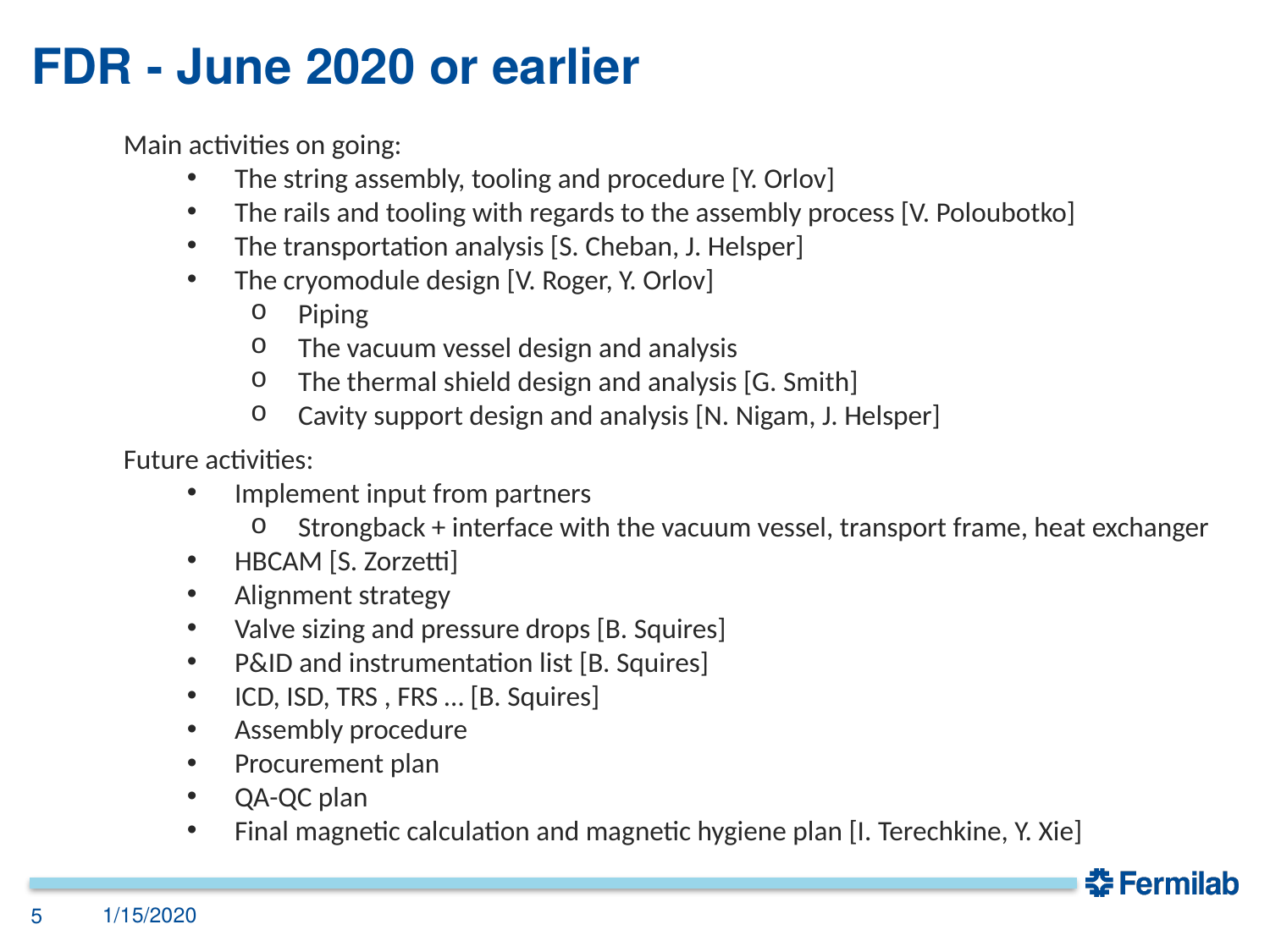

# FDR - June 2020 or earlier

Main activities on going:
The string assembly, tooling and procedure [Y. Orlov]
The rails and tooling with regards to the assembly process [V. Poloubotko]
The transportation analysis [S. Cheban, J. Helsper]
The cryomodule design [V. Roger, Y. Orlov]
Piping
The vacuum vessel design and analysis
The thermal shield design and analysis [G. Smith]
Cavity support design and analysis [N. Nigam, J. Helsper]

Future activities:
Implement input from partners
Strongback + interface with the vacuum vessel, transport frame, heat exchanger
HBCAM [S. Zorzetti]
Alignment strategy
Valve sizing and pressure drops [B. Squires]
P&ID and instrumentation list [B. Squires]
ICD, ISD, TRS , FRS … [B. Squires]
Assembly procedure
Procurement plan
QA-QC plan
Final magnetic calculation and magnetic hygiene plan [I. Terechkine, Y. Xie]

1/15/2020
5